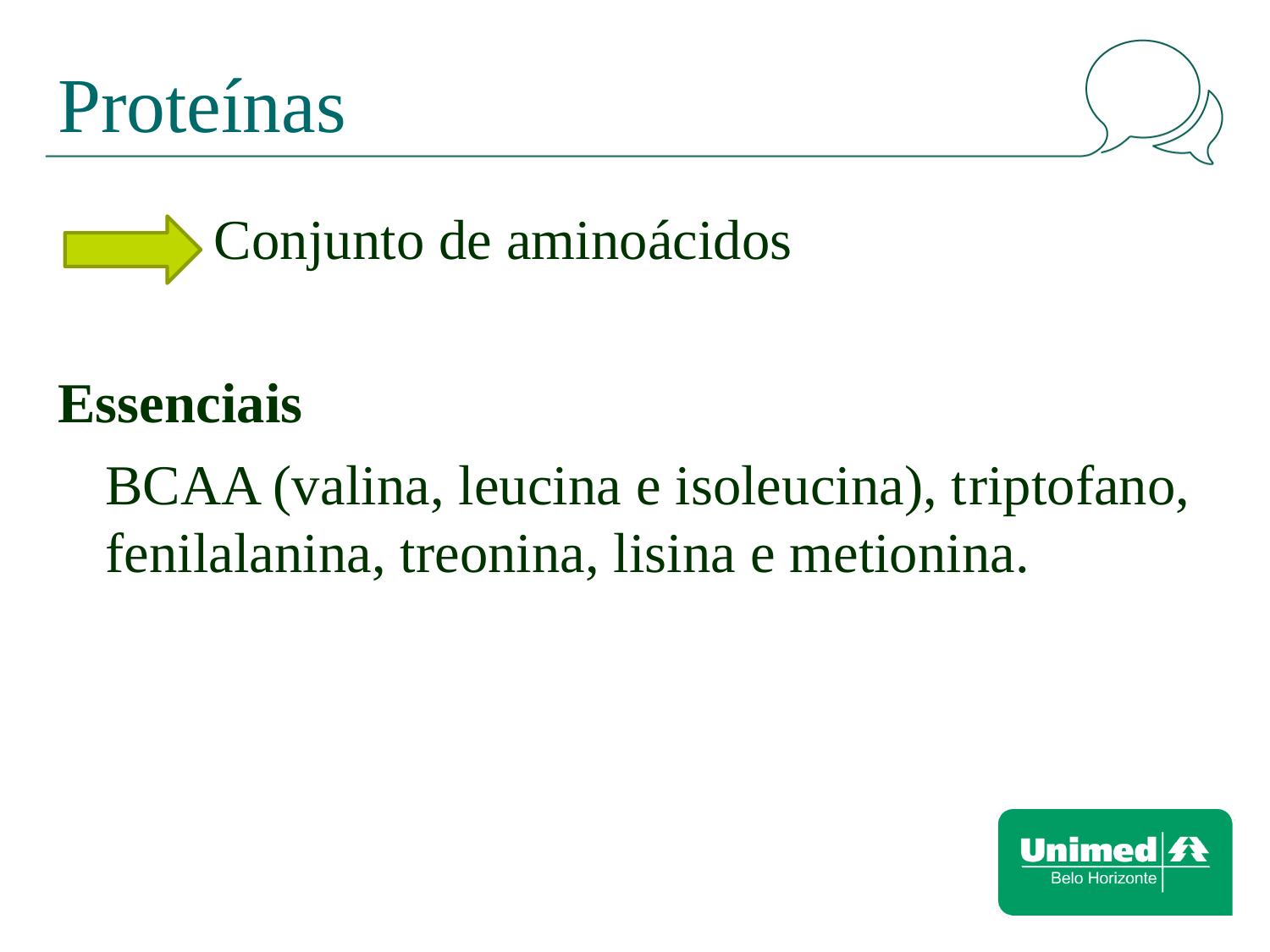

# Proteínas
           Conjunto de aminoácidos

Essenciais
	BCAA (valina, leucina e isoleucina), triptofano, fenilalanina, treonina, lisina e metionina.